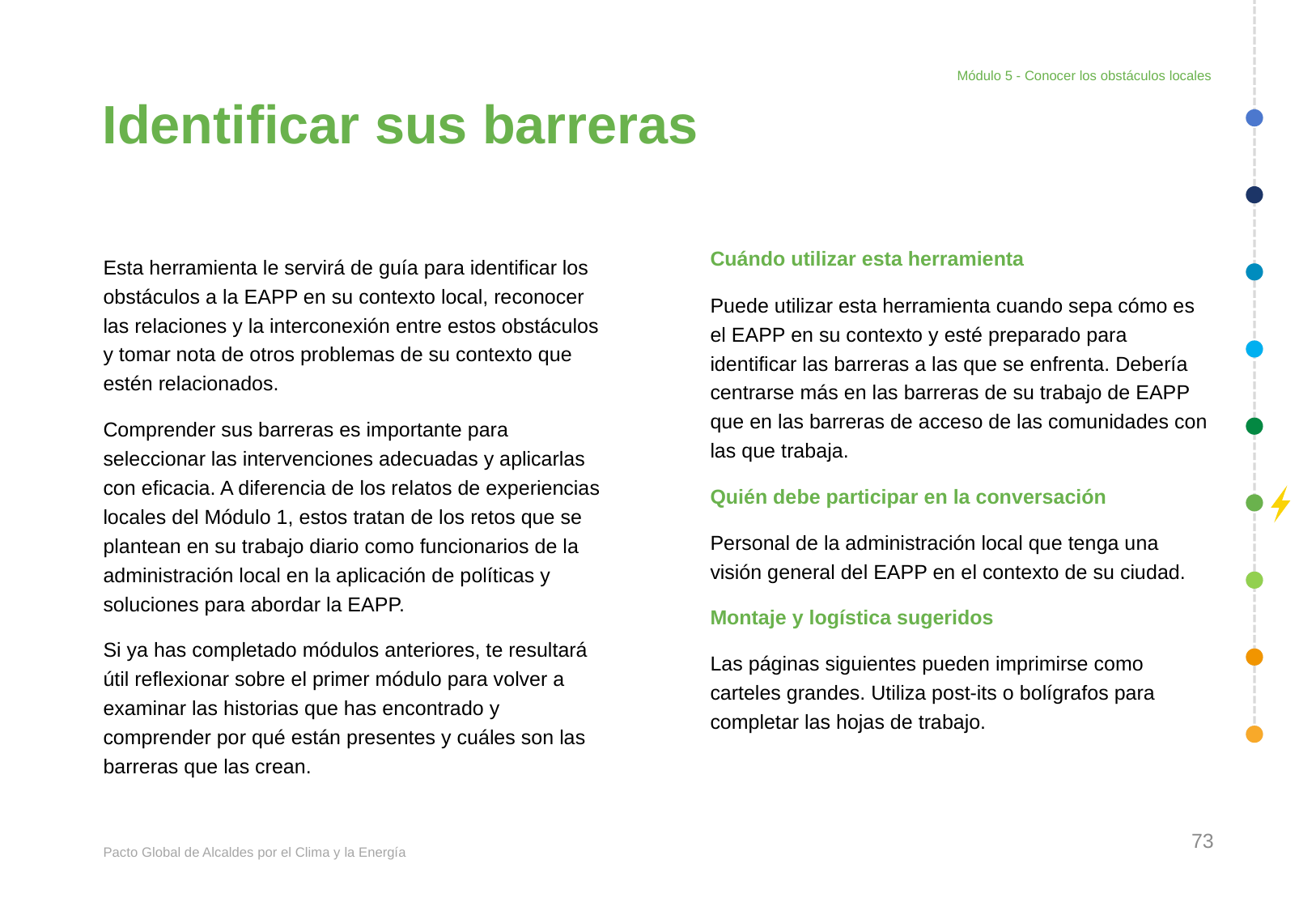

Módulo 5 - Conocer los obstáculos locales
# Identificar sus barreras

Cuándo utilizar esta herramienta
Puede utilizar esta herramienta cuando sepa cómo es el EAPP en su contexto y esté preparado para identificar las barreras a las que se enfrenta. Debería centrarse más en las barreras de su trabajo de EAPP que en las barreras de acceso de las comunidades con las que trabaja.
Quién debe participar en la conversación
Personal de la administración local que tenga una visión general del EAPP en el contexto de su ciudad.
Montaje y logística sugeridos
Las páginas siguientes pueden imprimirse como carteles grandes. Utiliza post-its o bolígrafos para completar las hojas de trabajo.
Esta herramienta le servirá de guía para identificar los obstáculos a la EAPP en su contexto local, reconocer las relaciones y la interconexión entre estos obstáculos y tomar nota de otros problemas de su contexto que estén relacionados.
Comprender sus barreras es importante para seleccionar las intervenciones adecuadas y aplicarlas con eficacia. A diferencia de los relatos de experiencias locales del Módulo 1, estos tratan de los retos que se plantean en su trabajo diario como funcionarios de la administración local en la aplicación de políticas y soluciones para abordar la EAPP.
Si ya has completado módulos anteriores, te resultará útil reflexionar sobre el primer módulo para volver a examinar las historias que has encontrado y comprender por qué están presentes y cuáles son las barreras que las crean.

73